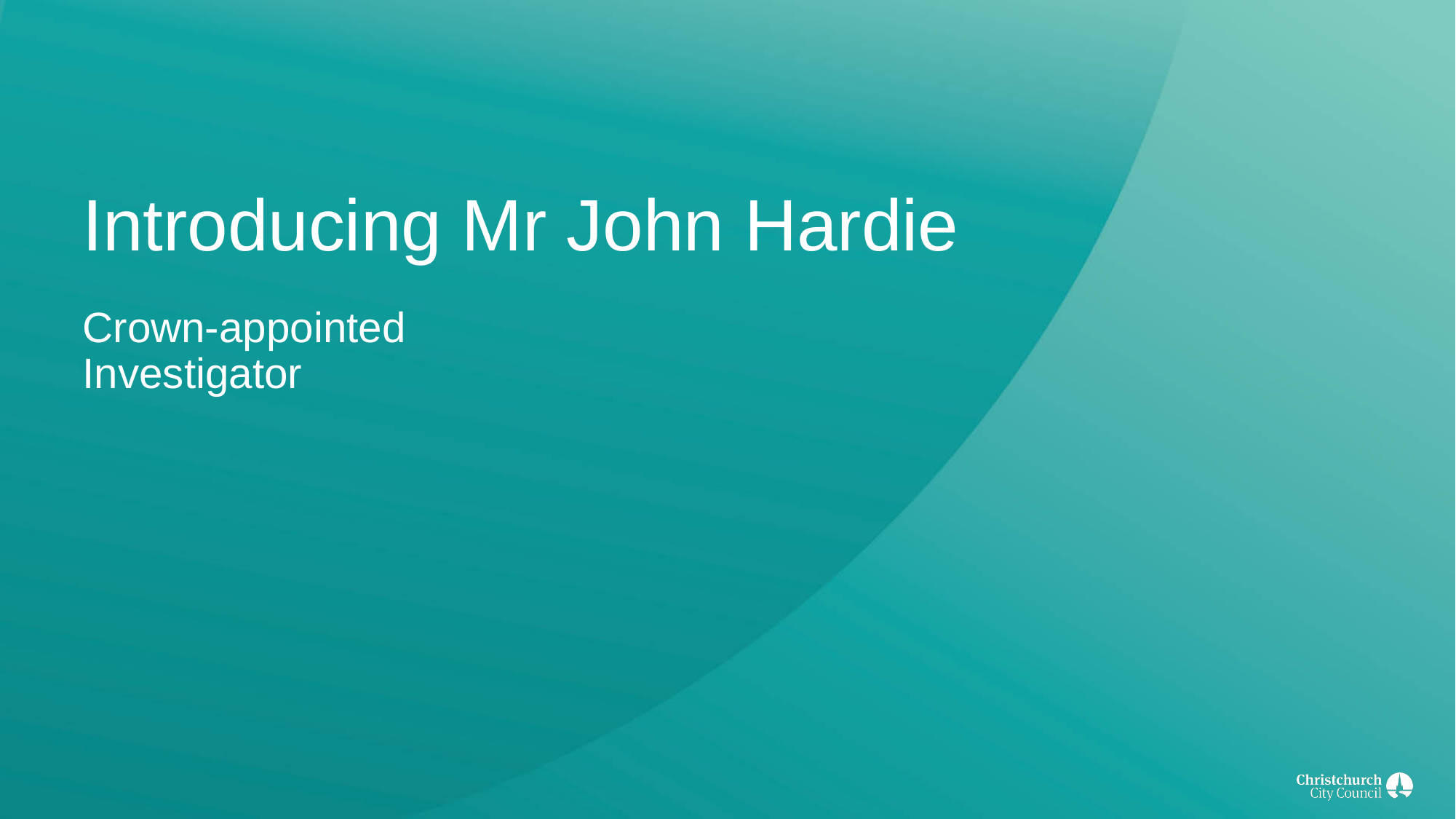

# Introducing Mr John Hardie
Crown-appointed Investigator